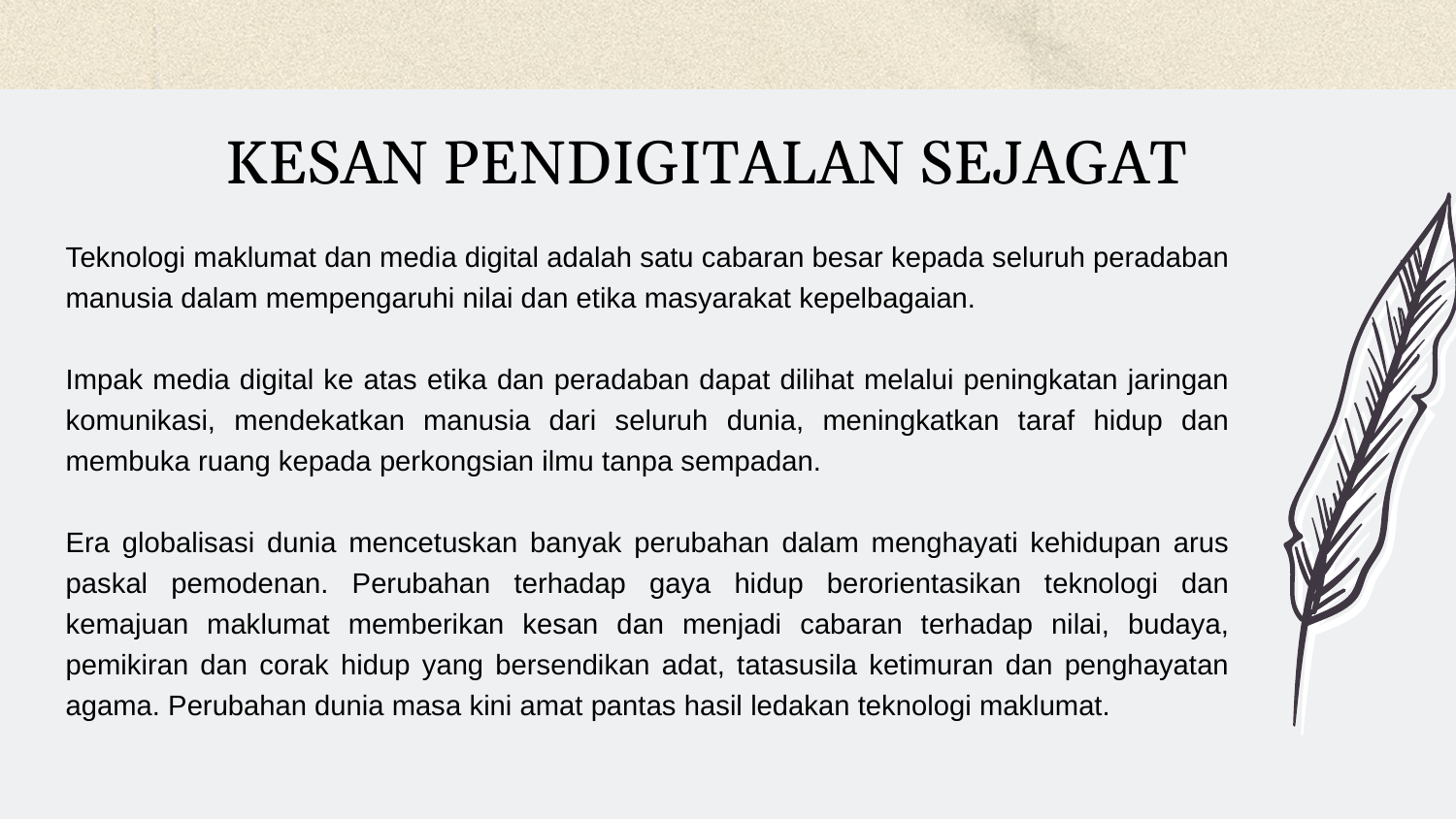

KESAN PENDIGITALAN SEJAGAT
Teknologi maklumat dan media digital adalah satu cabaran besar kepada seluruh peradaban manusia dalam mempengaruhi nilai dan etika masyarakat kepelbagaian.

Impak media digital ke atas etika dan peradaban dapat dilihat melalui peningkatan jaringan komunikasi, mendekatkan manusia dari seluruh dunia, meningkatkan taraf hidup dan membuka ruang kepada perkongsian ilmu tanpa sempadan.

Era globalisasi dunia mencetuskan banyak perubahan dalam menghayati kehidupan arus paskal pemodenan. Perubahan terhadap gaya hidup berorientasikan teknologi dan kemajuan maklumat memberikan kesan dan menjadi cabaran terhadap nilai, budaya, pemikiran dan corak hidup yang bersendikan adat, tatasusila ketimuran dan penghayatan agama. Perubahan dunia masa kini amat pantas hasil ledakan teknologi maklumat.